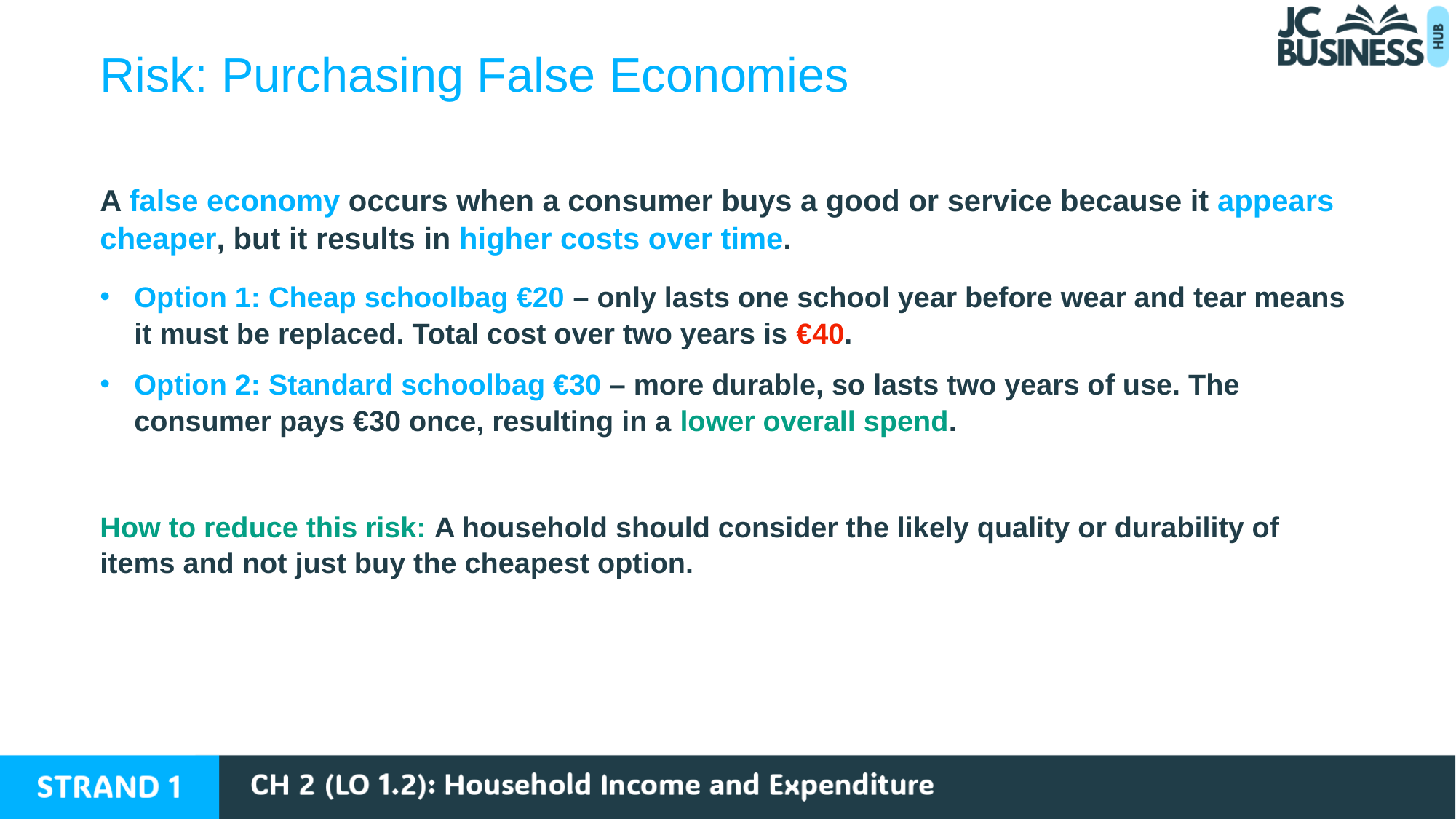

Risk: Purchasing False Economies
A false economy occurs when a consumer buys a good or service because it appears cheaper, but it results in higher costs over time.
Option 1: Cheap schoolbag €20 – only lasts one school year before wear and tear means it must be replaced. Total cost over two years is €40.
Option 2: Standard schoolbag €30 – more durable, so lasts two years of use. The consumer pays €30 once, resulting in a lower overall spend.

How to reduce this risk: A household should consider the likely quality or durability of items and not just buy the cheapest option.